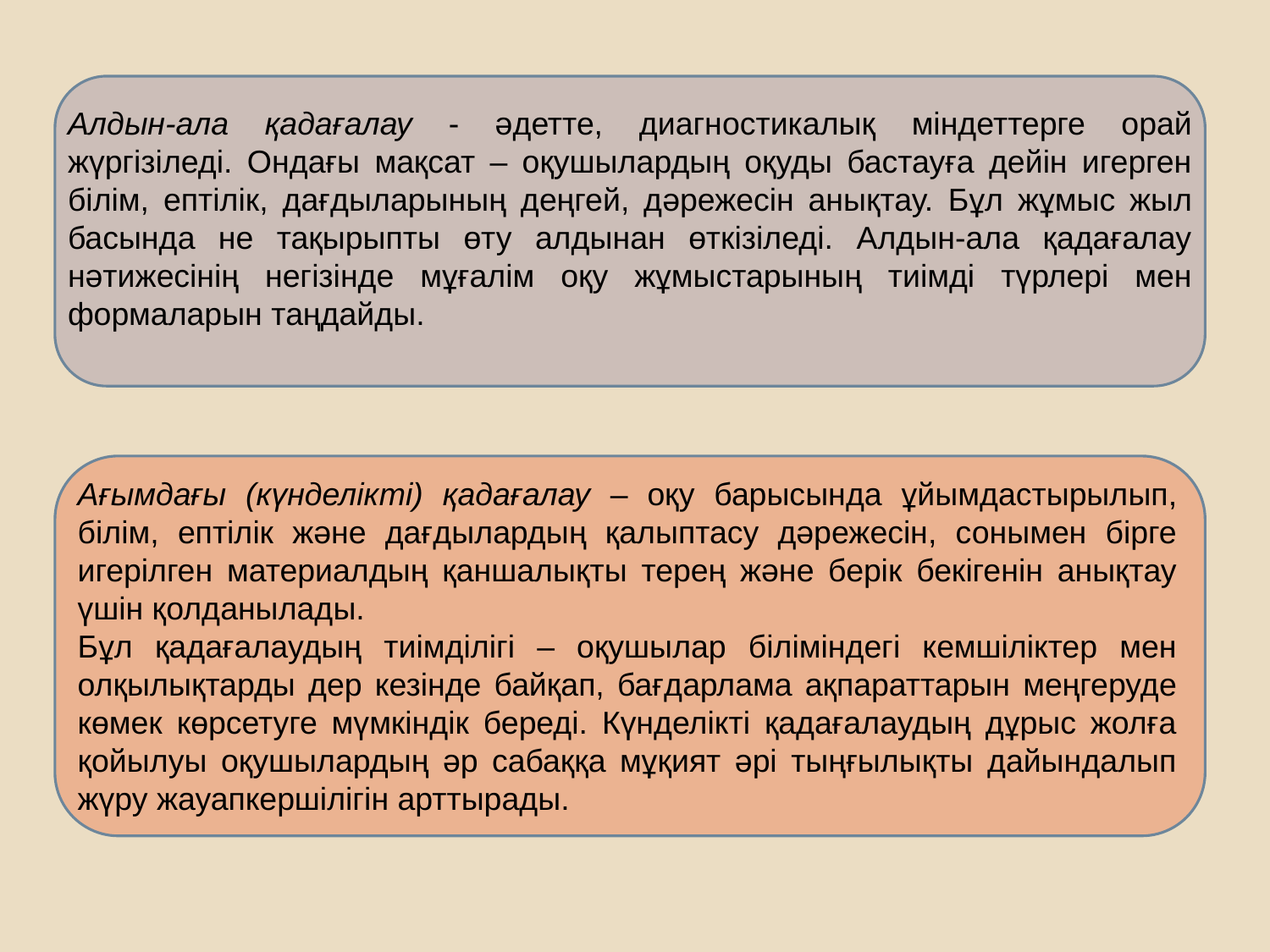

Алдын-ала қадағалау - əдетте, диагностикалық міндеттерге орай жүргізіледі. Ондағы мақсат – оқушылардың оқуды бастауға дейін игерген білім, ептілік, дағдыларының деңгей, дəрежесін анықтау. Бұл жұмыс жыл басында не тақырыпты өту алдынан өткізіледі. Алдын-ала қадағалау нəтижесінің негізінде мұғалім оқу жұмыстарының тиімді түрлері мен формаларын таңдайды.

Ағымдағы (күнделікті) қадағалау – оқу барысында ұйымдастырылып, білім, ептілік жəне дағдылардың қалыптасу дəрежесін, сонымен бірге игерілген материалдың қаншалықты терең жəне берік бекігенін анықтау үшін қолданылады.
Бұл қадағалаудың тиімділігі – оқушылар біліміндегі кемшіліктер мен олқылықтарды дер кезінде байқап, бағдарлама ақпараттарын меңгеруде көмек көрсетуге мүмкіндік береді. Күнделікті қадағалаудың дұрыс жолға қойылуы оқушылардың əр сабаққа мұқият əрі тыңғылықты дайындалып жүру жауапкершілігін арттырады.